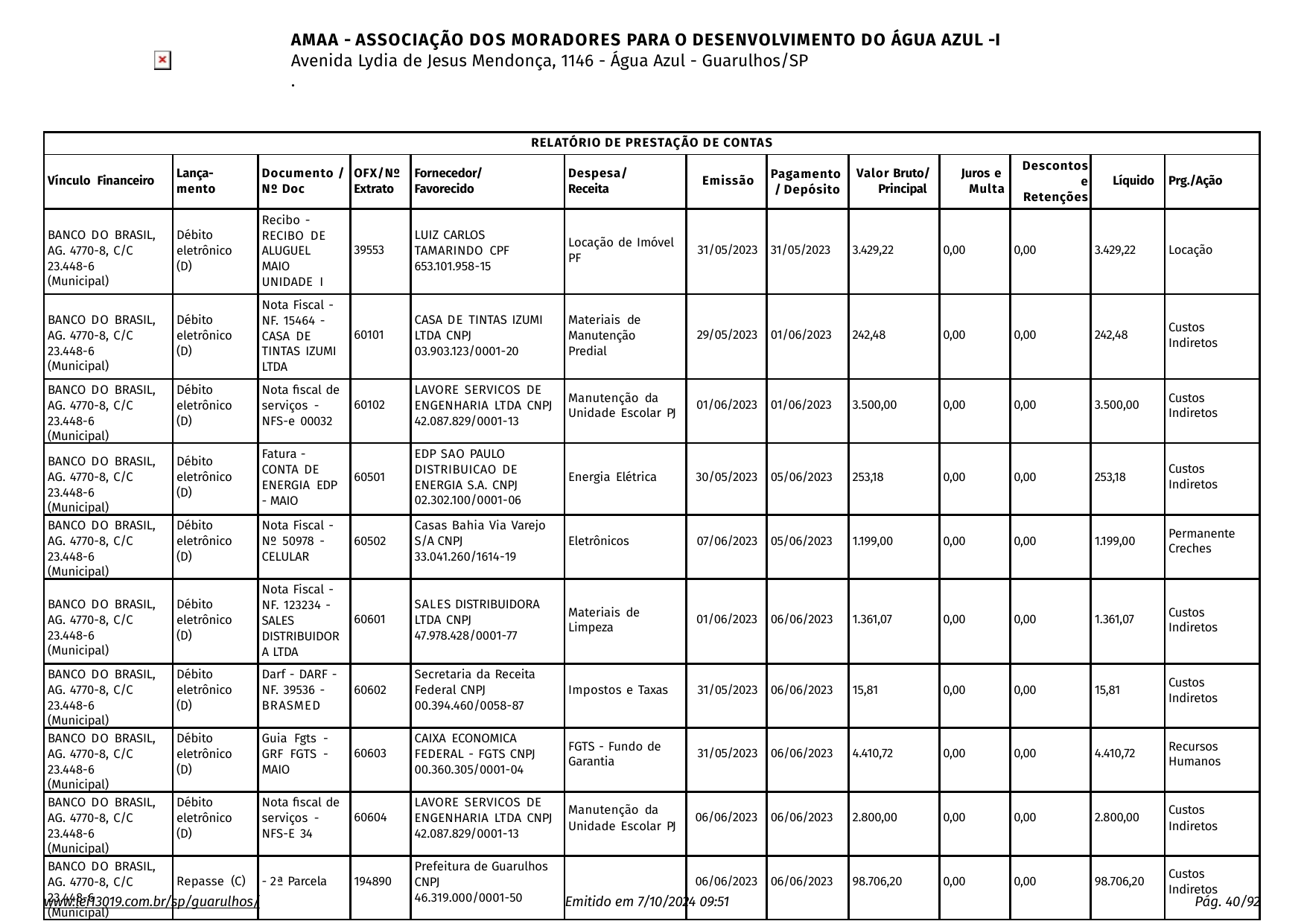

AMAA - ASSOCIAÇÃO DOS MORADORES PARA O DESENVOLVIMENTO DO ÁGUA AZUL -I
Avenida Lydia de Jesus Mendonça, 1146 - Água Azul - Guarulhos/SP
.
| RELATÓRIO DE PRESTAÇÃO DE CONTAS |  |  |  |  |  |  |  |  |  |  |  |  |
| --- | --- | --- | --- | --- | --- | --- | --- | --- | --- | --- | --- | --- |
| Vínculo Financeiro | Lança- mento | Documento / Nº Doc | OFX/Nº Extrato | Fornecedor/ Favorecido | Despesa/ Receita | Emissão | Pagamento / Depósito | Valor Bruto/ Principal | Juros e Multa | Descontos e Retenções | Líquido | Prg./Ação |
| BANCO DO BRASIL, AG. 4770-8, C/C 23.448-6 (Municipal) | Débito eletrônico (D) | Recibo - RECIBO DE ALUGUEL MAIO UNIDADE I | 39553 | LUIZ CARLOS TAMARINDO CPF 653.101.958-15 | Locação de Imóvel PF | 31/05/2023 | 31/05/2023 | 3.429,22 | 0,00 | 0,00 | 3.429,22 | Locação |
| BANCO DO BRASIL, AG. 4770-8, C/C 23.448-6 (Municipal) | Débito eletrônico (D) | Nota Fiscal - NF. 15464 - CASA DE TINTAS IZUMI LTDA | 60101 | CASA DE TINTAS IZUMI LTDA CNPJ 03.903.123/0001-20 | Materiais de Manutenção Predial | 29/05/2023 | 01/06/2023 | 242,48 | 0,00 | 0,00 | 242,48 | Custos Indiretos |
| BANCO DO BRASIL, AG. 4770-8, C/C 23.448-6 (Municipal) | Débito eletrônico (D) | Nota fiscal de serviços - NFS-e 00032 | 60102 | LAVORE SERVICOS DE ENGENHARIA LTDA CNPJ 42.087.829/0001-13 | Manutenção da Unidade Escolar PJ | 01/06/2023 | 01/06/2023 | 3.500,00 | 0,00 | 0,00 | 3.500,00 | Custos Indiretos |
| BANCO DO BRASIL, AG. 4770-8, C/C 23.448-6 (Municipal) | Débito eletrônico (D) | Fatura - CONTA DE ENERGIA EDP - MAIO | 60501 | EDP SAO PAULO DISTRIBUICAO DE ENERGIA S.A. CNPJ 02.302.100/0001-06 | Energia Elétrica | 30/05/2023 | 05/06/2023 | 253,18 | 0,00 | 0,00 | 253,18 | Custos Indiretos |
| BANCO DO BRASIL, AG. 4770-8, C/C 23.448-6 (Municipal) | Débito eletrônico (D) | Nota Fiscal - Nº 50978 - CELULAR | 60502 | Casas Bahia Via Varejo S/A CNPJ 33.041.260/1614-19 | Eletrônicos | 07/06/2023 | 05/06/2023 | 1.199,00 | 0,00 | 0,00 | 1.199,00 | Permanente Creches |
| BANCO DO BRASIL, AG. 4770-8, C/C 23.448-6 (Municipal) | Débito eletrônico (D) | Nota Fiscal - NF. 123234 - SALES DISTRIBUIDOR A LTDA | 60601 | SALES DISTRIBUIDORA LTDA CNPJ 47.978.428/0001-77 | Materiais de Limpeza | 01/06/2023 | 06/06/2023 | 1.361,07 | 0,00 | 0,00 | 1.361,07 | Custos Indiretos |
| BANCO DO BRASIL, AG. 4770-8, C/C 23.448-6 (Municipal) | Débito eletrônico (D) | Darf - DARF - NF. 39536 - BRASMED | 60602 | Secretaria da Receita Federal CNPJ 00.394.460/0058-87 | Impostos e Taxas | 31/05/2023 | 06/06/2023 | 15,81 | 0,00 | 0,00 | 15,81 | Custos Indiretos |
| BANCO DO BRASIL, AG. 4770-8, C/C 23.448-6 (Municipal) | Débito eletrônico (D) | Guia Fgts - GRF FGTS - MAIO | 60603 | CAIXA ECONOMICA FEDERAL - FGTS CNPJ 00.360.305/0001-04 | FGTS - Fundo de Garantia | 31/05/2023 | 06/06/2023 | 4.410,72 | 0,00 | 0,00 | 4.410,72 | Recursos Humanos |
| BANCO DO BRASIL, AG. 4770-8, C/C 23.448-6 (Municipal) | Débito eletrônico (D) | Nota fiscal de serviços - NFS-E 34 | 60604 | LAVORE SERVICOS DE ENGENHARIA LTDA CNPJ 42.087.829/0001-13 | Manutenção da Unidade Escolar PJ | 06/06/2023 | 06/06/2023 | 2.800,00 | 0,00 | 0,00 | 2.800,00 | Custos Indiretos |
| BANCO DO BRASIL, AG. 4770-8, C/C 23.448-6 (Municipal) | Repasse (C) | - 2ª Parcela | 194890 | Prefeitura de Guarulhos CNPJ 46.319.000/0001-50 |  | 06/06/2023 | 06/06/2023 | 98.706,20 | 0,00 | 0,00 | 98.706,20 | Custos Indiretos |
www.lei13019.com.br/sp/guarulhos/
Emitido em 7/10/2024 09:51
Pág. 40/92